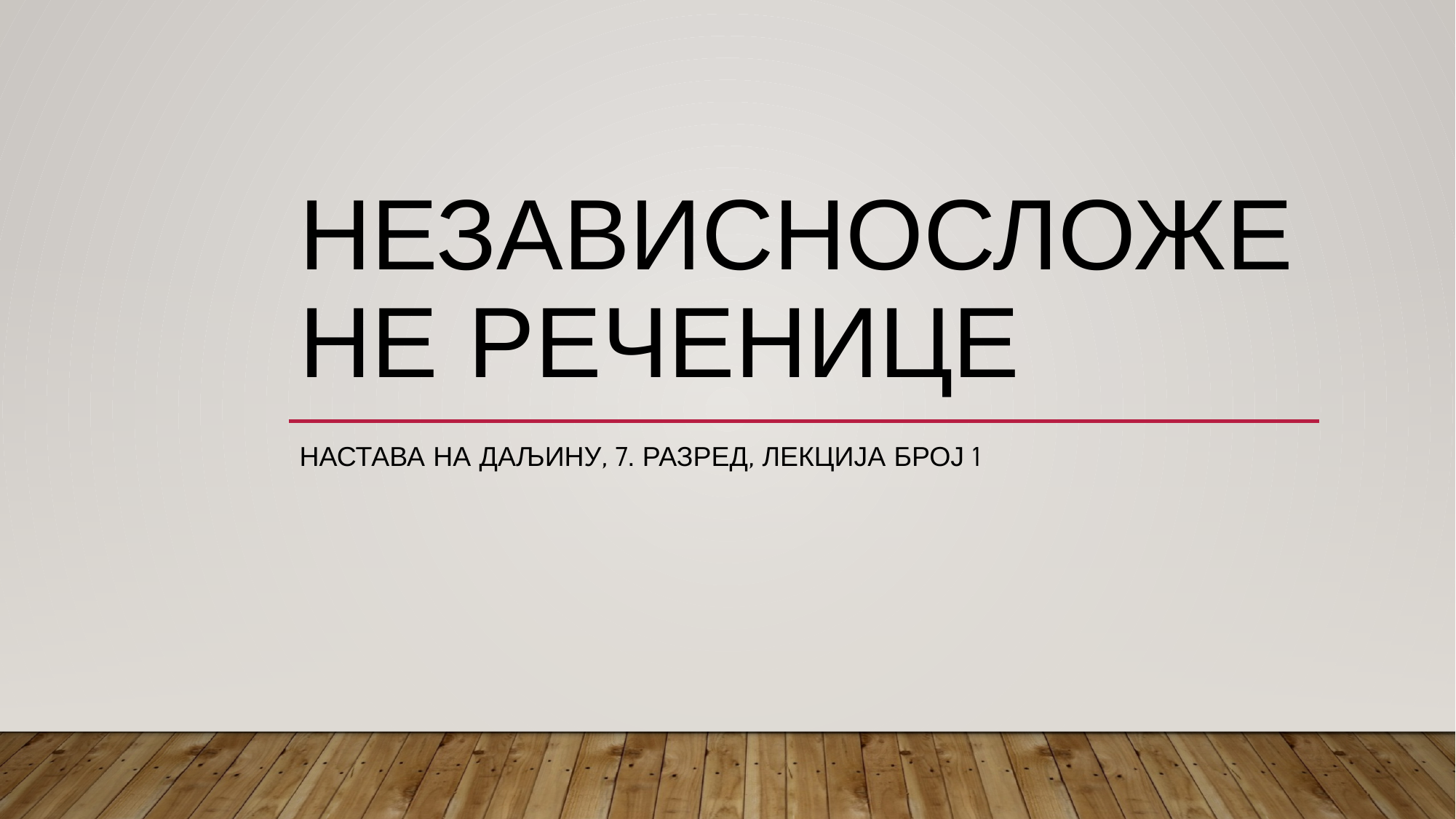

# Независносложене реченице
Настава на даљину, 7. разред, лекција број 1